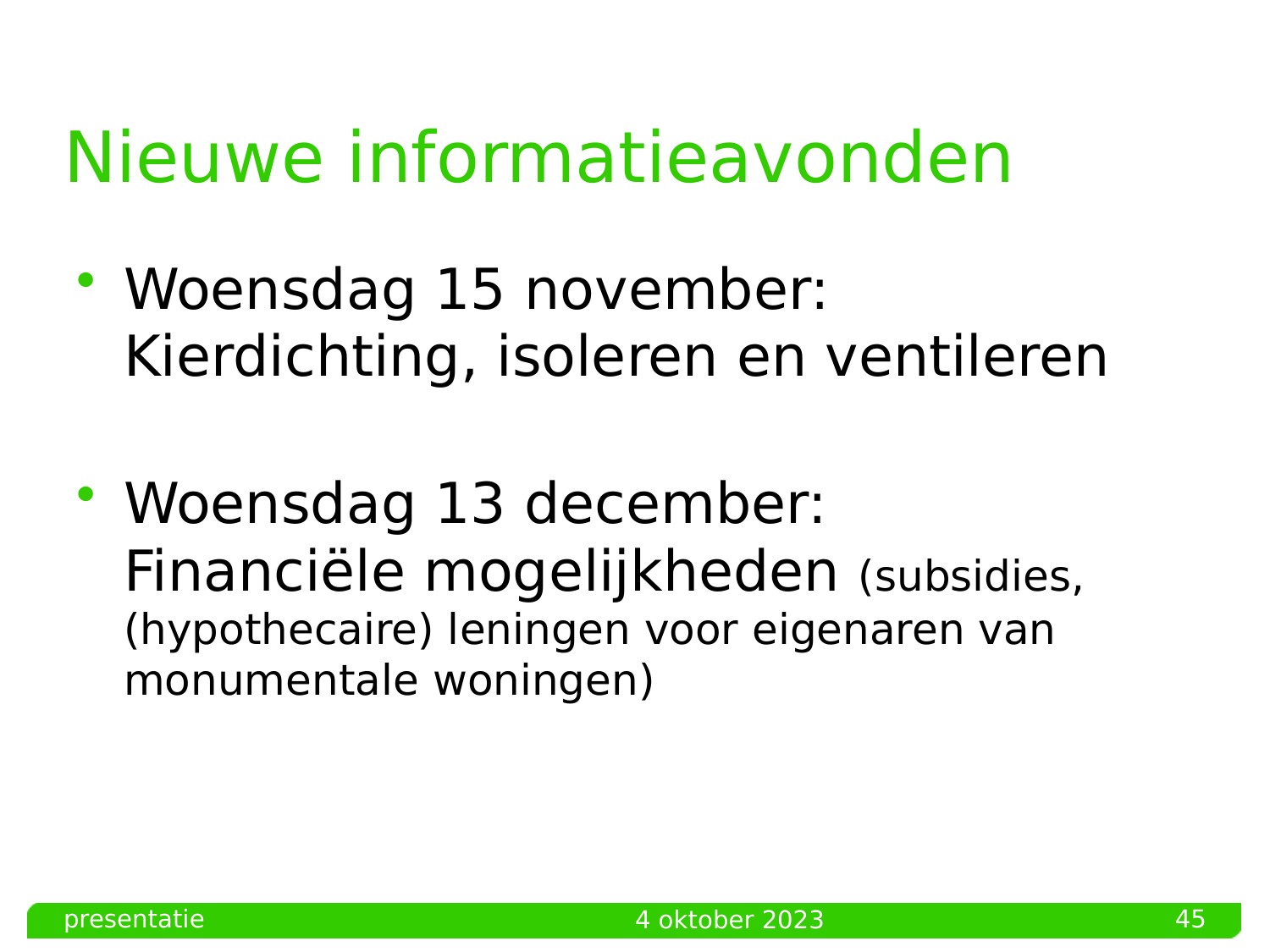

# Nieuwe informatieavonden
Woensdag 15 november:
Kierdichting, isoleren en ventileren
Woensdag 13 december:
Financiële mogelijkheden (subsidies, (hypothecaire) leningen voor eigenaren van monumentale woningen)
presentatie
45
4 oktober 2023